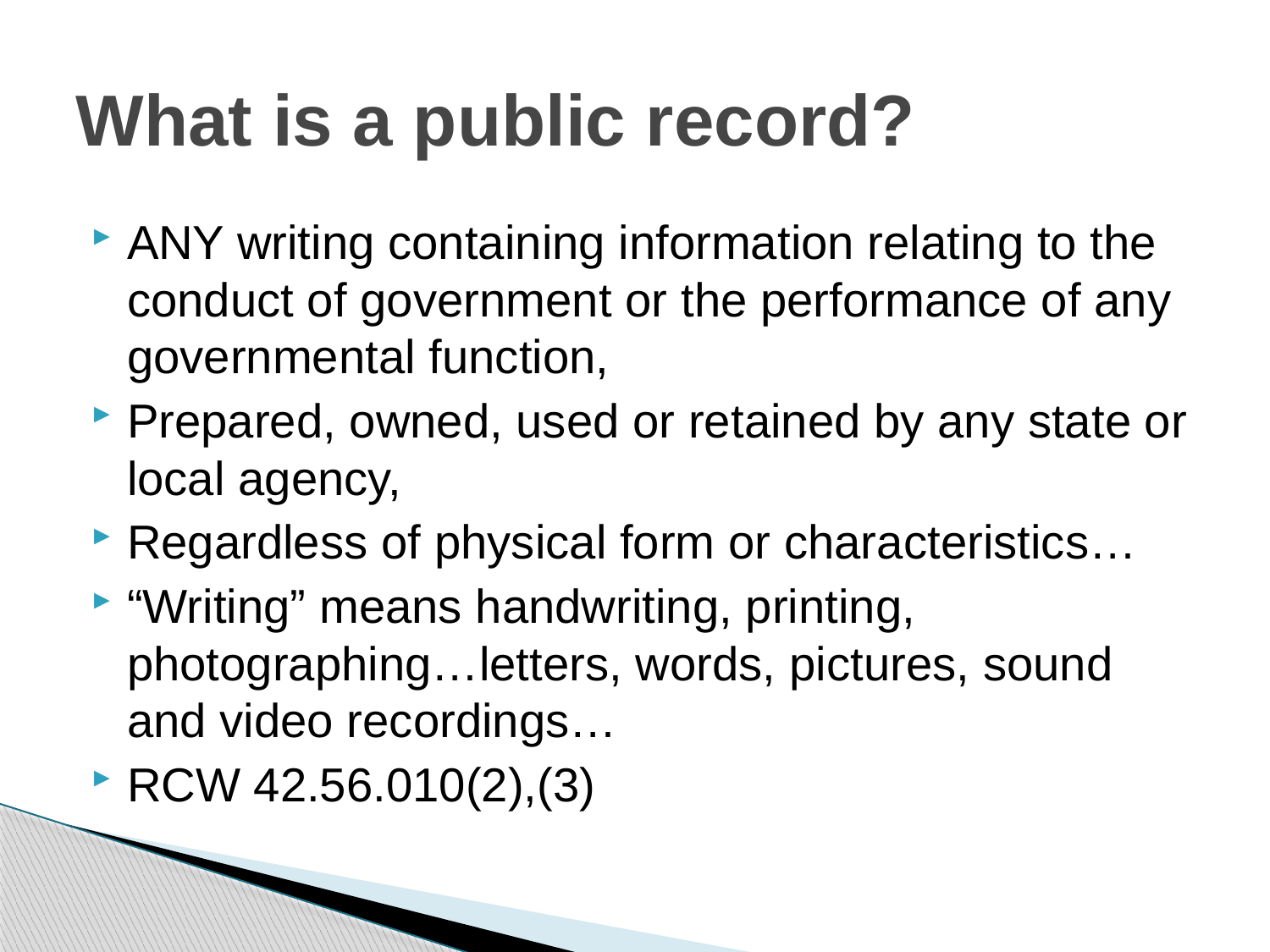

# What is a public record?
ANY writing containing information relating to the conduct of government or the performance of any governmental function,
Prepared, owned, used or retained by any state or local agency,
Regardless of physical form or characteristics…
“Writing” means handwriting, printing, photographing…letters, words, pictures, sound and video recordings…
RCW 42.56.010(2),(3)